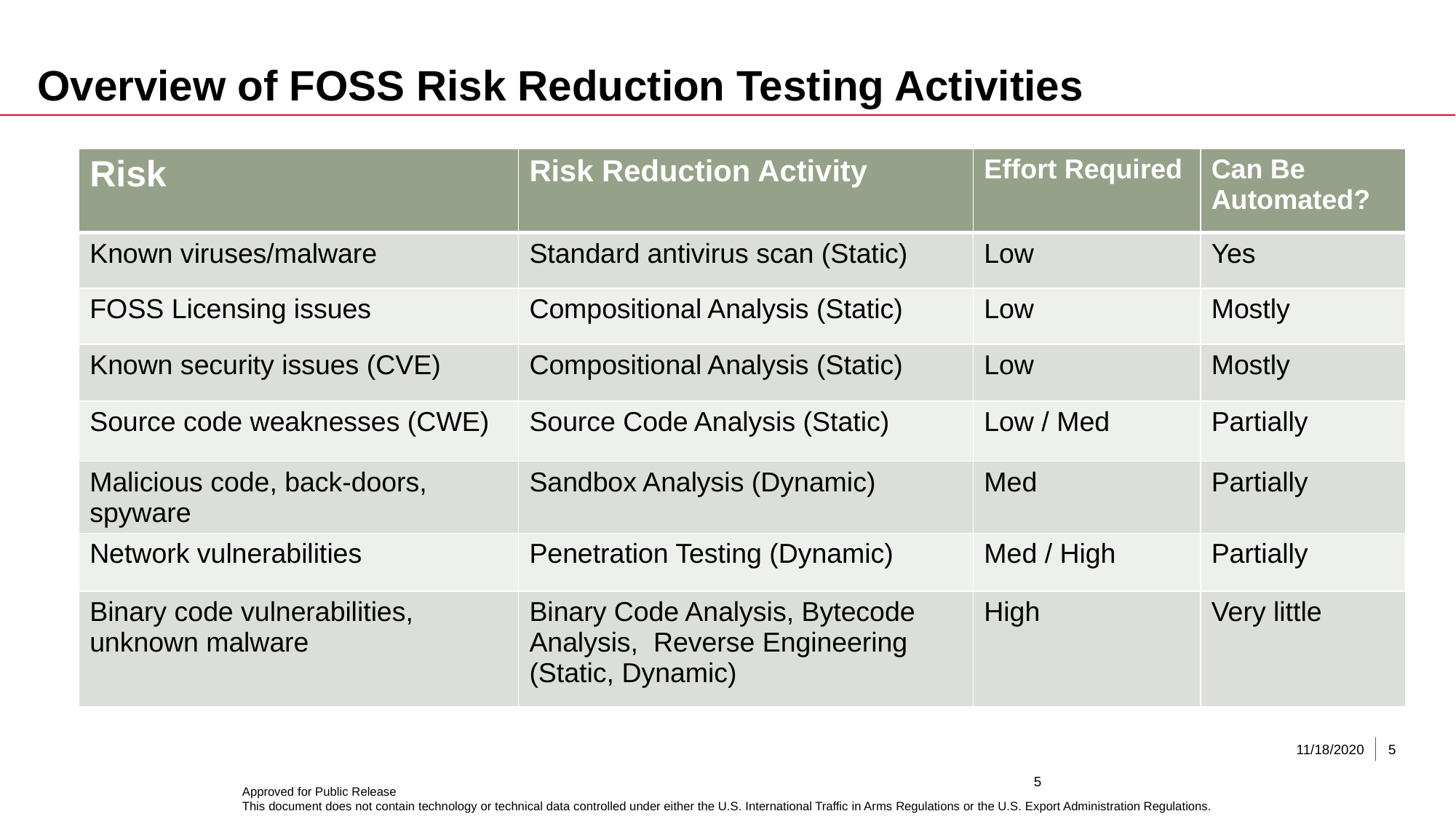

# Overview of FOSS Risk Reduction Testing Activities

| Risk | Risk Reduction Activity | Effort Required | Can Be Automated? |
| --- | --- | --- | --- |
| Known viruses/malware | Standard antivirus scan (Static) | Low | Yes |
| FOSS Licensing issues | Compositional Analysis (Static) | Low | Mostly |
| Known security issues (CVE) | Compositional Analysis (Static) | Low | Mostly |
| Source code weaknesses (CWE) | Source Code Analysis (Static) | Low / Med | Partially |
| Malicious code, back-doors, spyware | Sandbox Analysis (Dynamic) | Med | Partially |
| Network vulnerabilities | Penetration Testing (Dynamic) | Med / High | Partially |
| Binary code vulnerabilities, unknown malware | Binary Code Analysis, Bytecode Analysis, Reverse Engineering (Static, Dynamic) | High | Very little |
11/18/2020
5
5
Approved for Public Release
This document does not contain technology or technical data controlled under either the U.S. International Traffic in Arms Regulations or the U.S. Export Administration Regulations.